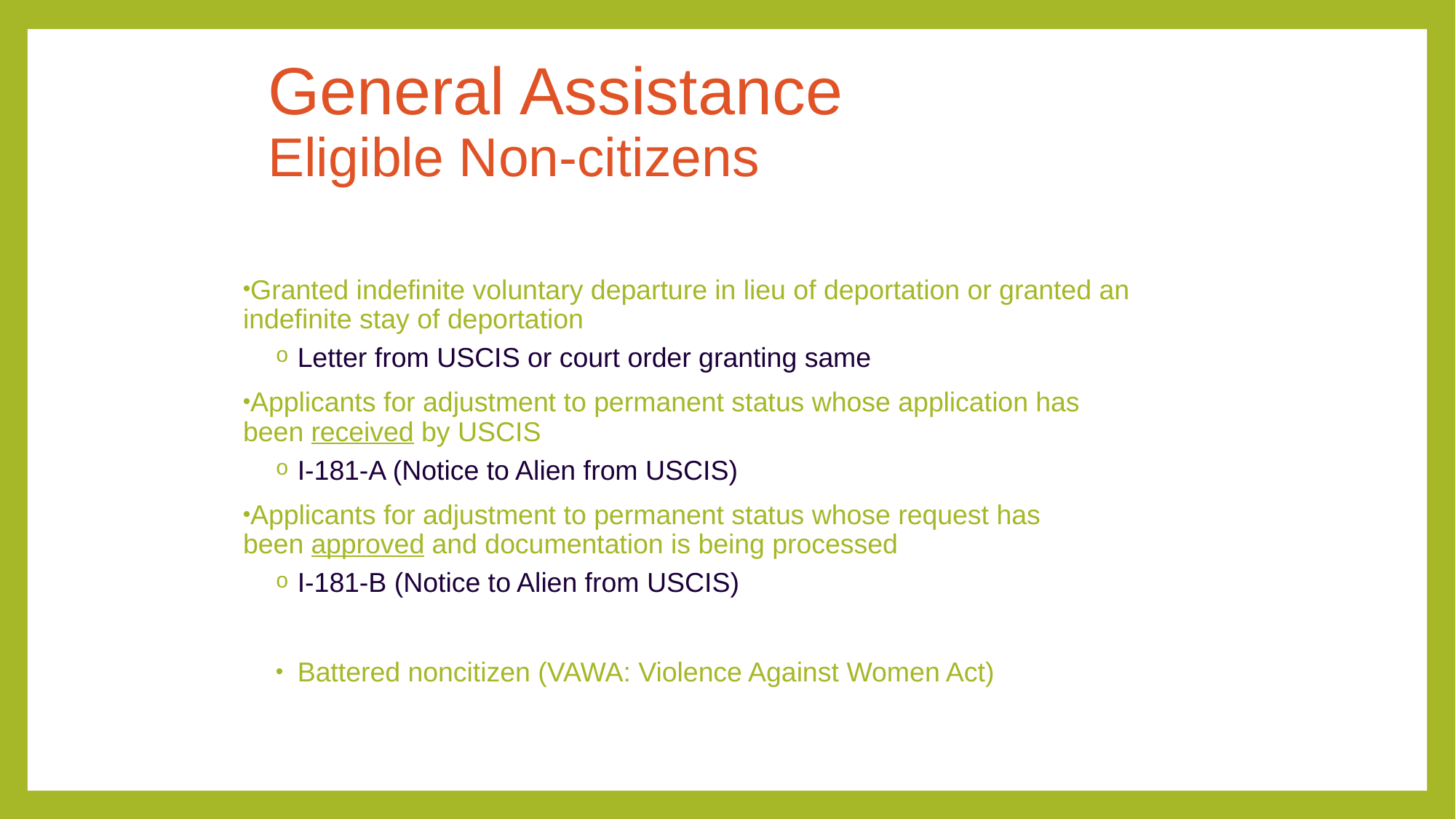

# General Assistance Eligible Non-citizens
Granted indefinite voluntary departure in lieu of deportation or granted an indefinite stay of deportation
Letter from USCIS or court order granting same
Applicants for adjustment to permanent status whose application has been received by USCIS
I-181-A (Notice to Alien from USCIS)
Applicants for adjustment to permanent status whose request has been approved and documentation is being processed
I-181-B (Notice to Alien from USCIS)

Battered noncitizen (VAWA: Violence Against Women Act)

|  |
| --- |